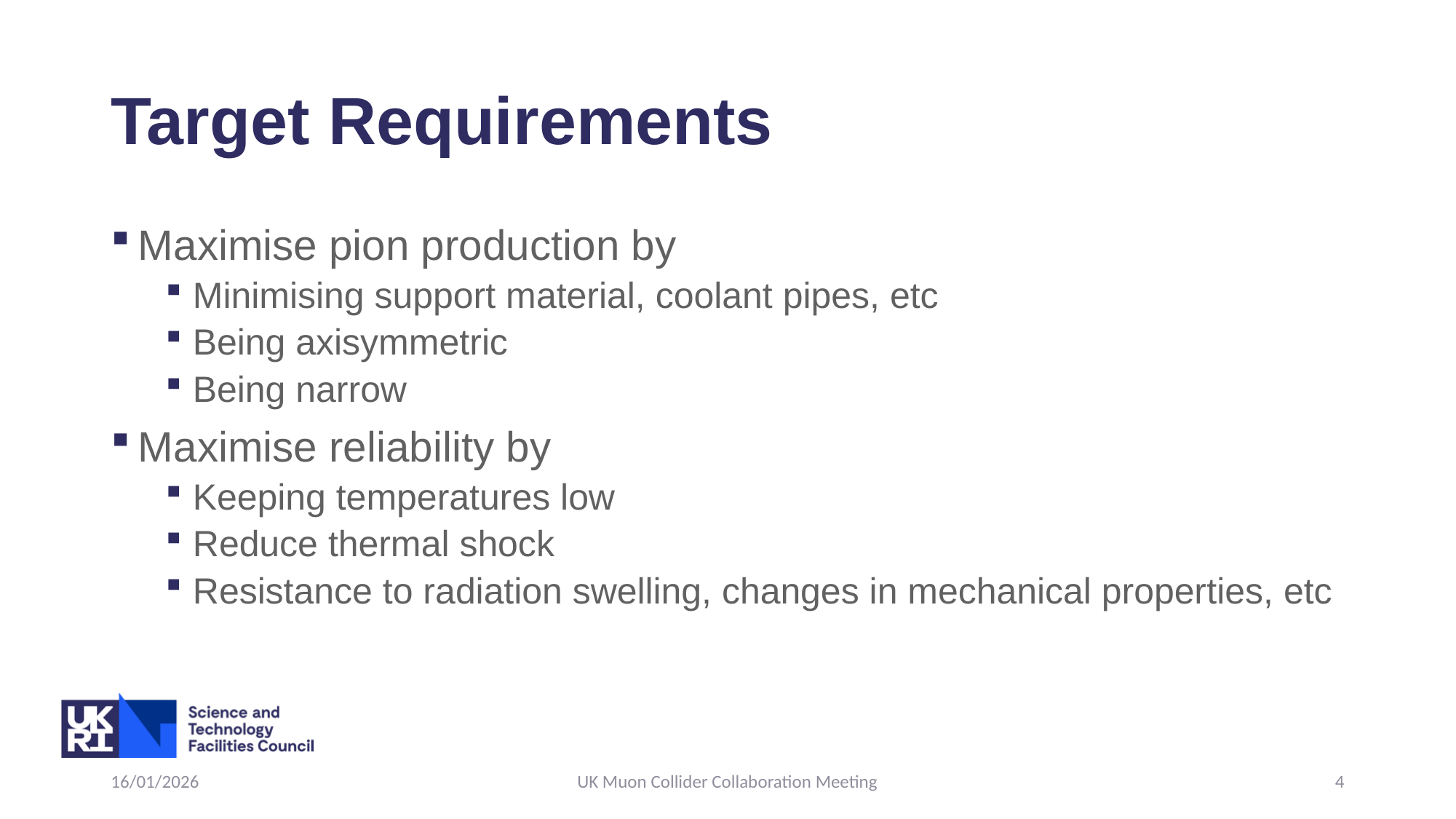

# Target Requirements
Maximise pion production by
Minimising support material, coolant pipes, etc
Being axisymmetric
Being narrow
Maximise reliability by
Keeping temperatures low
Reduce thermal shock
Resistance to radiation swelling, changes in mechanical properties, etc
16/01/2026
UK Muon Collider Collaboration Meeting
4